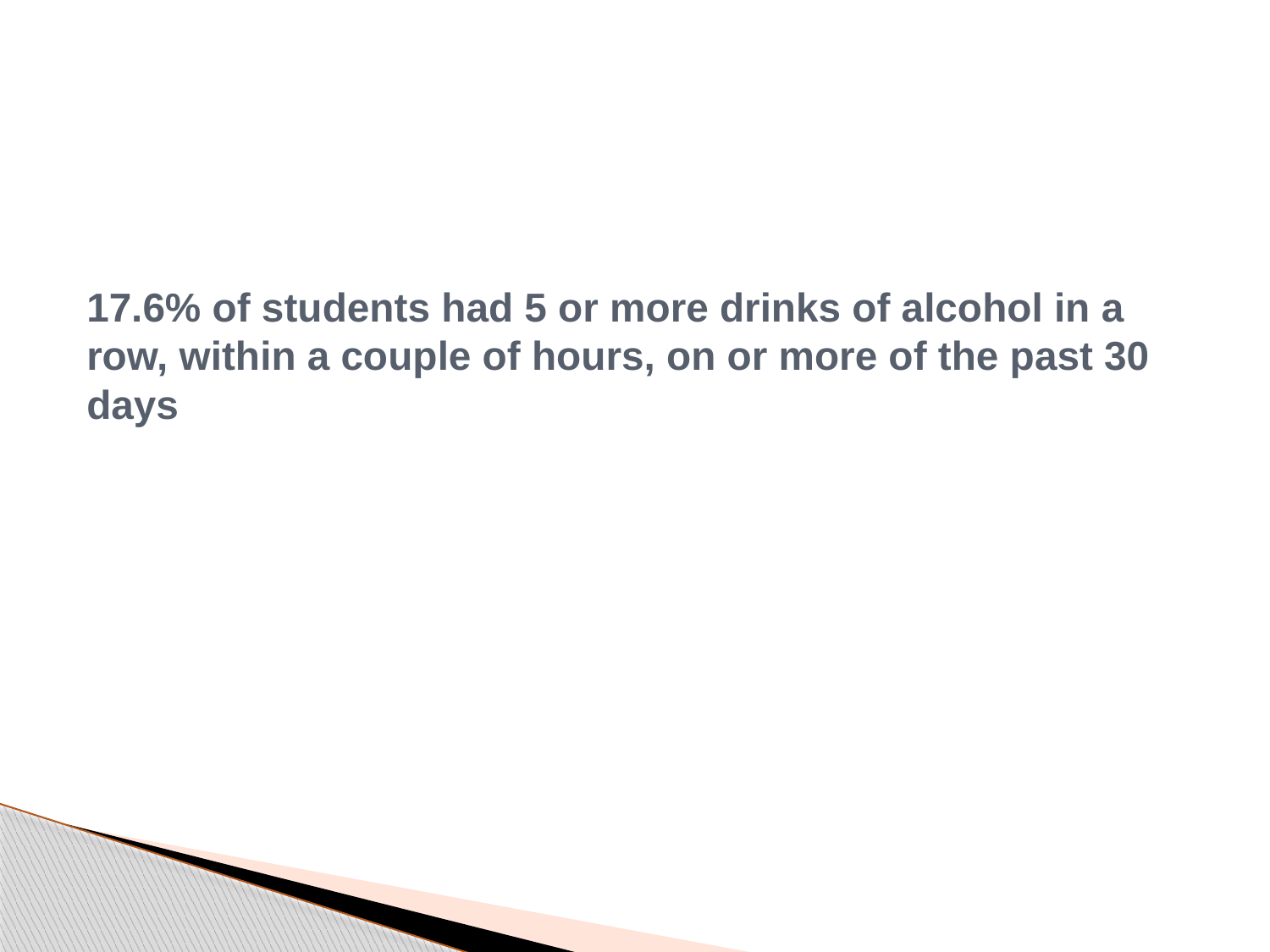

# 17.6% of students had 5 or more drinks of alcohol in a row, within a couple of hours, on or more of the past 30 days